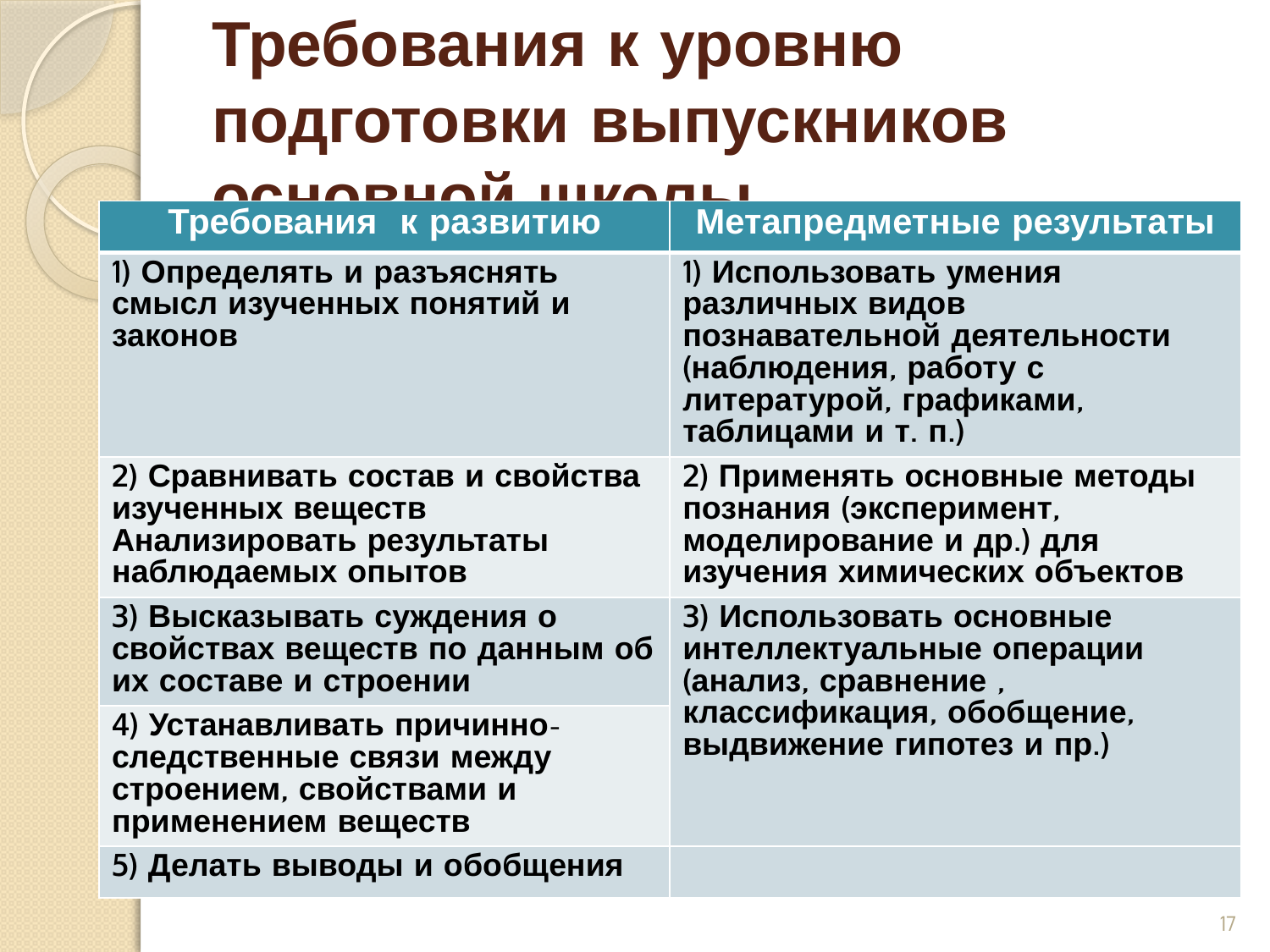

# Требования к уровню подготовки выпускников основной школы
| Требования к развитию | Метапредметные результаты |
| --- | --- |
| 1) Определять и разъяснять смысл изученных понятий и законов | 1) Использовать умения различных видов познавательной деятельности (наблюдения, работу с литературой, графиками, таблицами и т. п.) |
| 2) Сравнивать состав и свойства изученных веществ Анализировать результаты наблюдаемых опытов | 2) Применять основные методы познания (эксперимент, моделирование и др.) для изучения химических объектов |
| 3) Высказывать суждения о свойствах веществ по данным об их составе и строении | 3) Использовать основные интеллектуальные операции (анализ, сравнение , классификация, обобщение, выдвижение гипотез и пр.) |
| 4) Устанавливать причинно-следственные связи между строением, свойствами и применением веществ |  |
| 5) Делать выводы и обобщения |  |

17